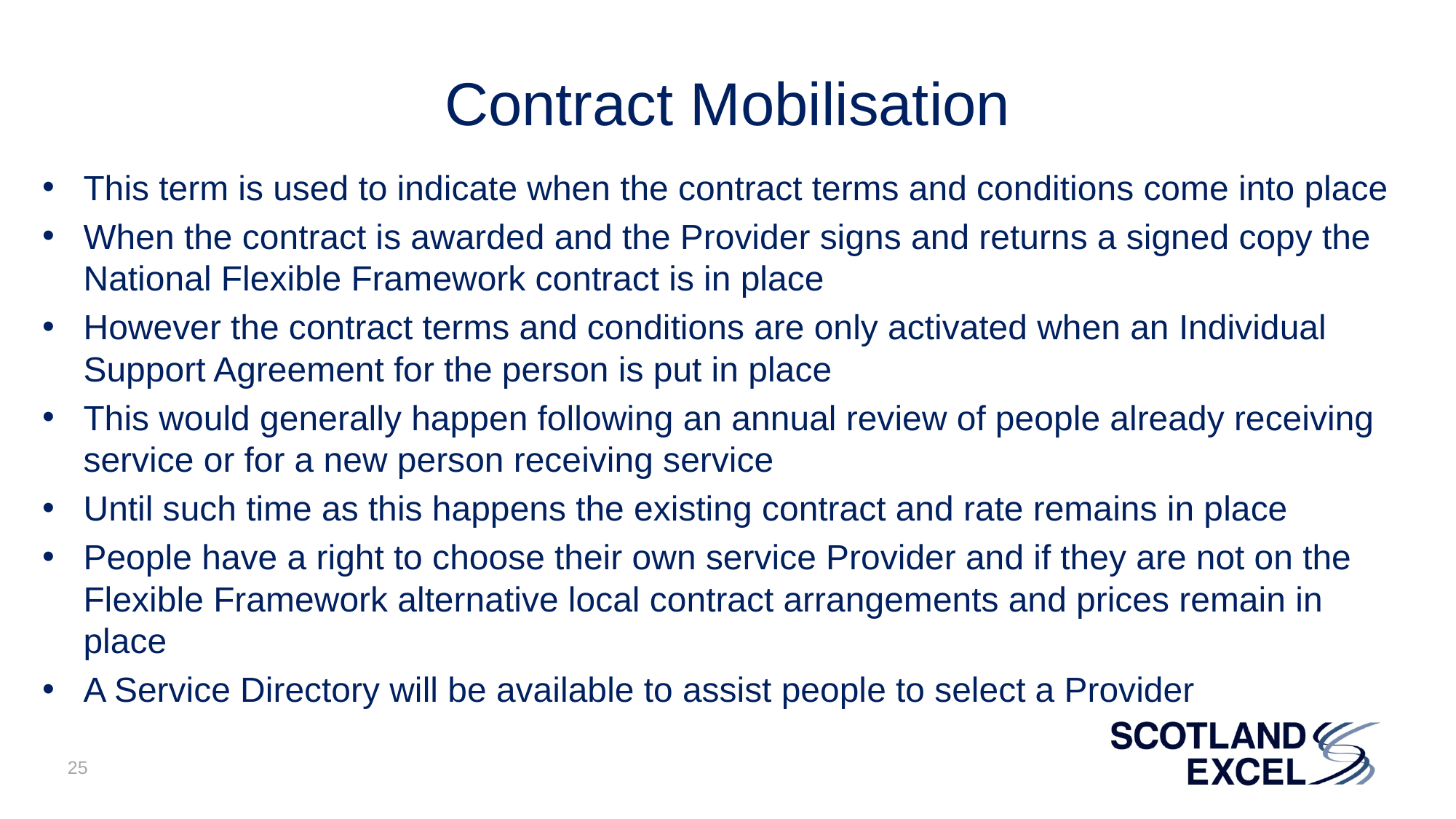

# Contract Mobilisation
This term is used to indicate when the contract terms and conditions come into place
When the contract is awarded and the Provider signs and returns a signed copy the National Flexible Framework contract is in place
However the contract terms and conditions are only activated when an Individual Support Agreement for the person is put in place
This would generally happen following an annual review of people already receiving service or for a new person receiving service
Until such time as this happens the existing contract and rate remains in place
People have a right to choose their own service Provider and if they are not on the Flexible Framework alternative local contract arrangements and prices remain in place
A Service Directory will be available to assist people to select a Provider